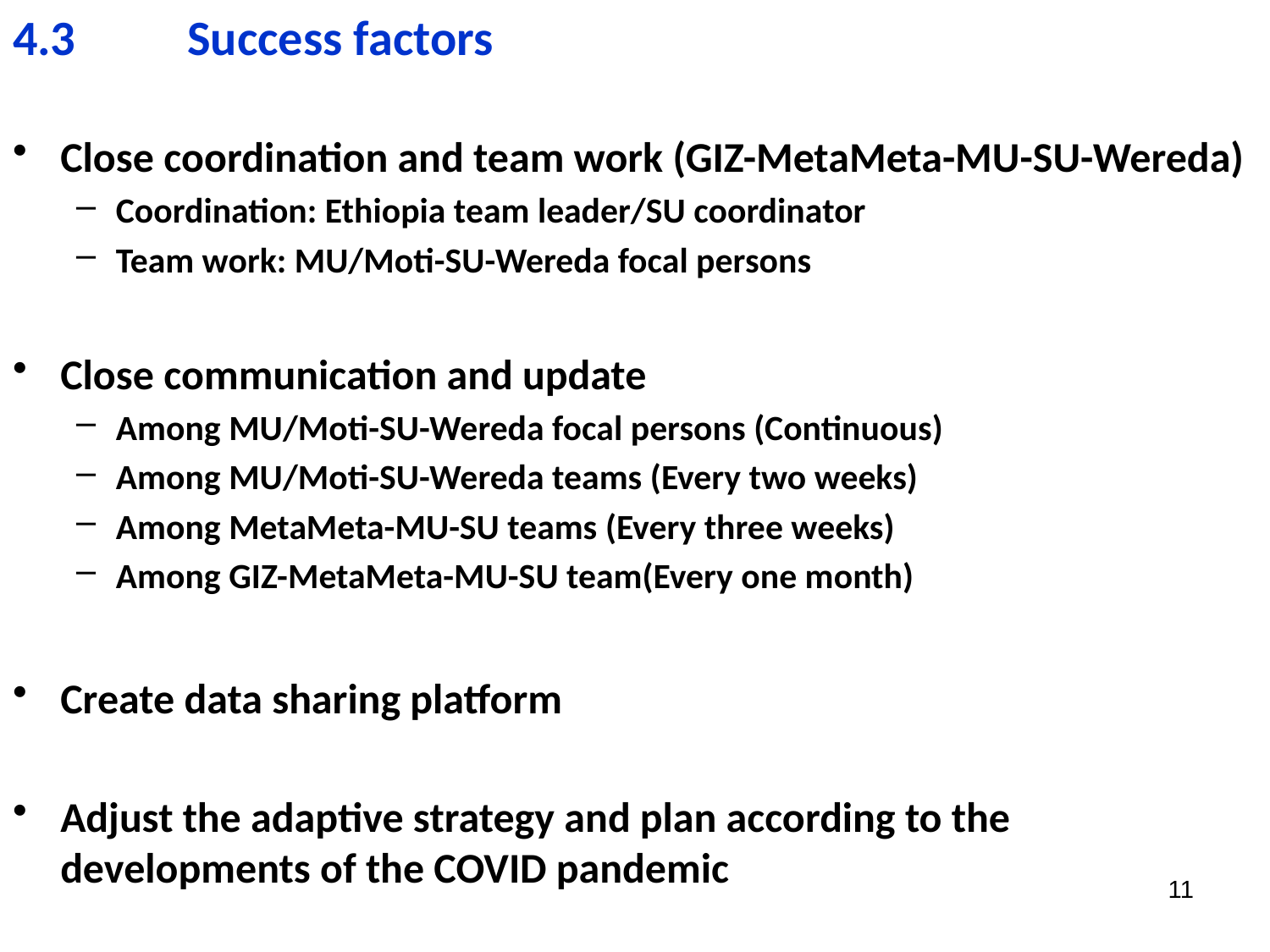

4.3	Success factors

Close coordination and team work (GIZ-MetaMeta-MU-SU-Wereda)
Coordination: Ethiopia team leader/SU coordinator
Team work: MU/Moti-SU-Wereda focal persons

Close communication and update
Among MU/Moti-SU-Wereda focal persons (Continuous)
Among MU/Moti-SU-Wereda teams (Every two weeks)
Among MetaMeta-MU-SU teams (Every three weeks)
Among GIZ-MetaMeta-MU-SU team(Every one month)

Create data sharing platform

Adjust the adaptive strategy and plan according to the developments of the COVID pandemic

11